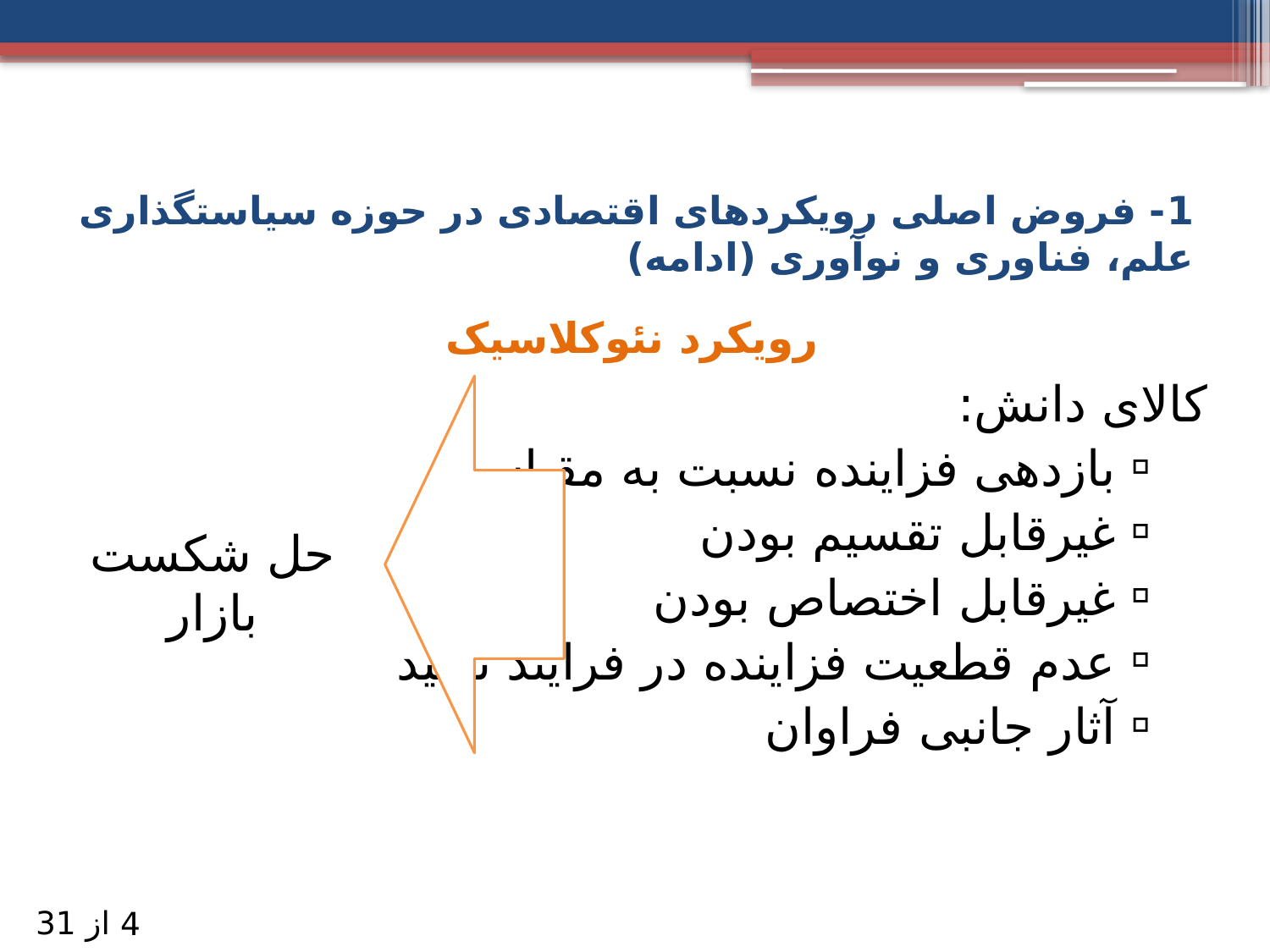

# 1- فروض اصلی رویکردهای اقتصادی در حوزه سیاستگذاری علم، فناوری و نوآوری (ادامه)
رویکرد نئوکلاسیک
کالای دانش:
بازدهی فزاینده نسبت به مقیاس
غیرقابل تقسیم بودن
غیرقابل اختصاص بودن
عدم قطعیت فزاینده در فرایند تولید
آثار جانبی فراوان

حل شکست بازار
از 31
4